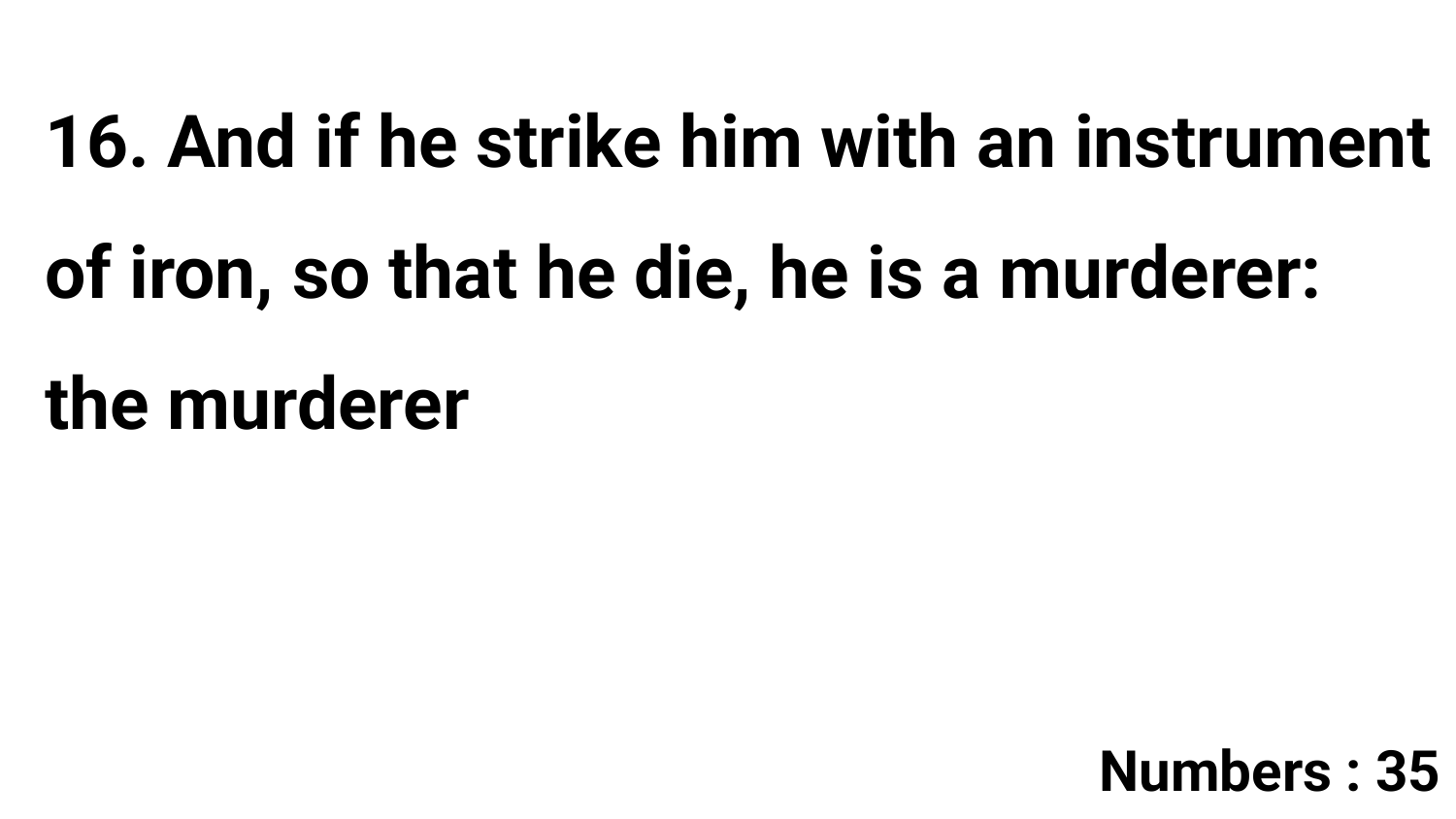

16. And if he strike him with an instrument of iron, so that he die, he is a murderer: the murderer
Numbers : 35